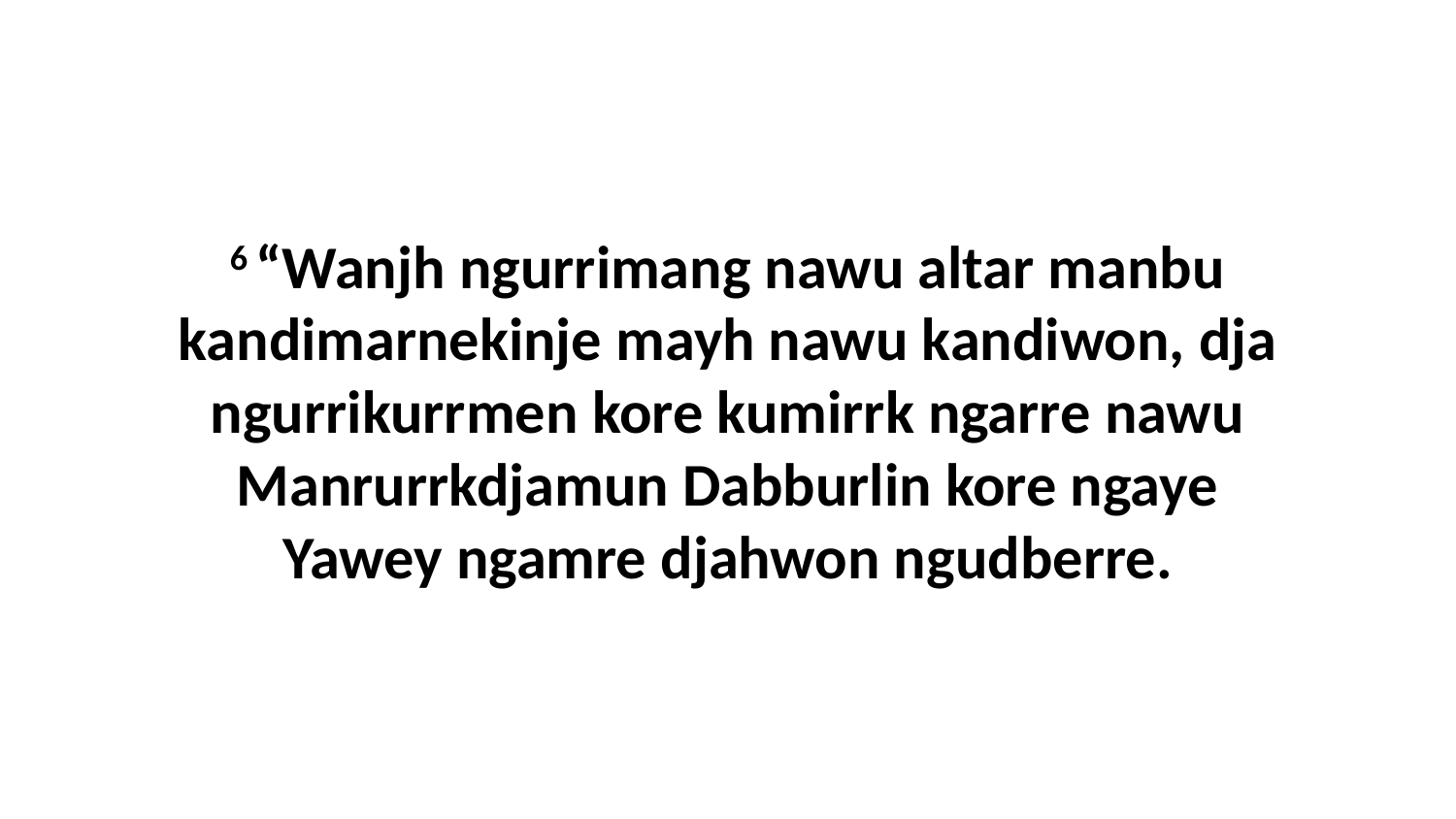

6 “Wanjh ngurrimang nawu altar manbu kandimarnekinje mayh nawu kandiwon, dja ngurrikurrmen kore kumirrk ngarre nawu Manrurrkdjamun Dabburlin kore ngaye Yawey ngamre djahwon ngudberre.